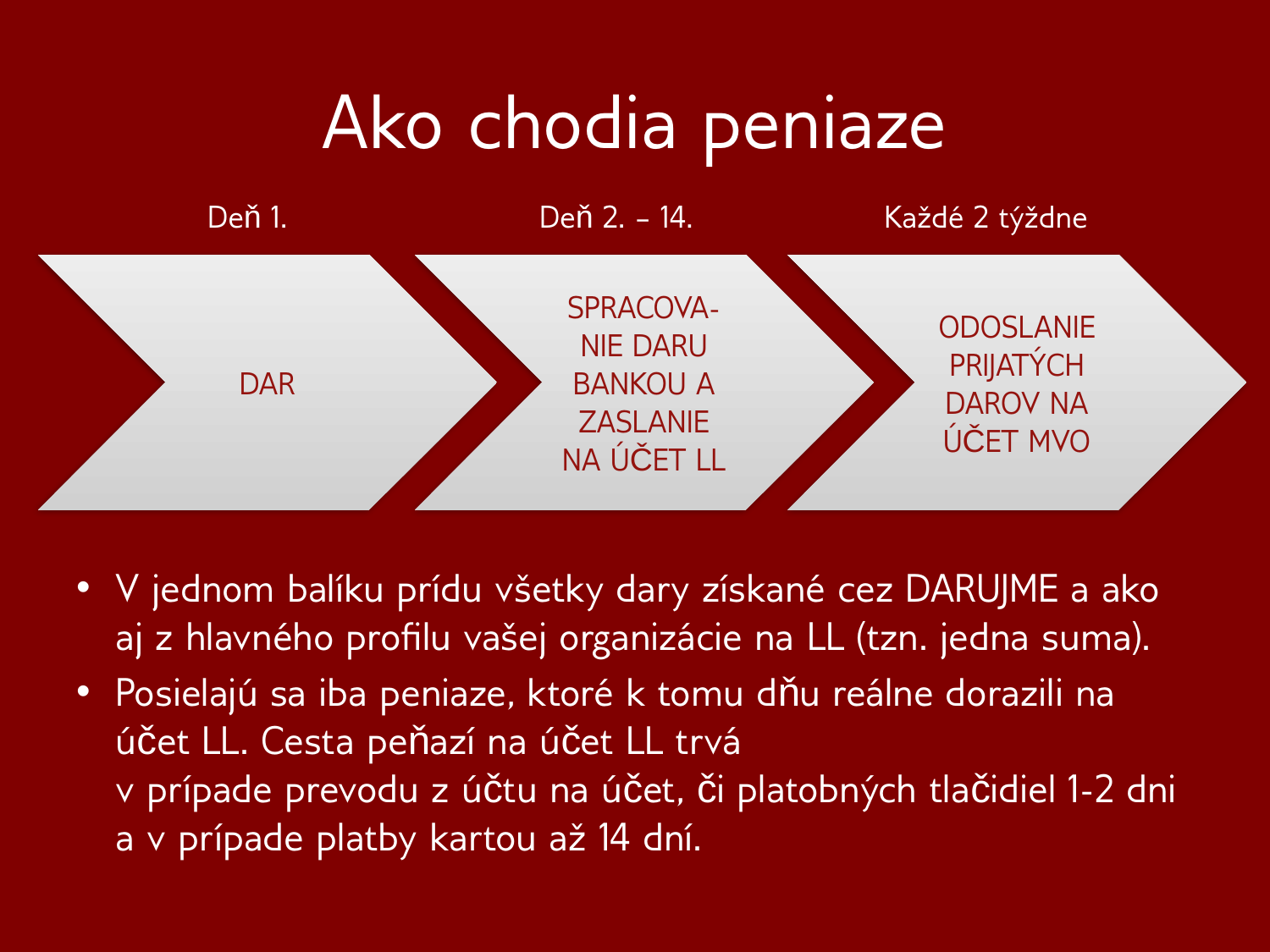

# Ako chodia peniaze
Deň 1.
Deň 2. – 14.
Každé 2 týždne
DAR
SPRACOVA-NIE DARU BANKOU A ZASLANIE NA ÚČET LL
ODOSLANIE PRIJATÝCH DAROV NA ÚČET MVO
V jednom balíku prídu všetky dary získané cez DARUJME a ako aj z hlavného profilu vašej organizácie na LL (tzn. jedna suma).
Posielajú sa iba peniaze, ktoré k tomu dňu reálne dorazili na účet LL. Cesta peňazí na účet LL trvá
v prípade prevodu z účtu na účet, či platobných tlačidiel 1-2 dni a v prípade platby kartou až 14 dní.